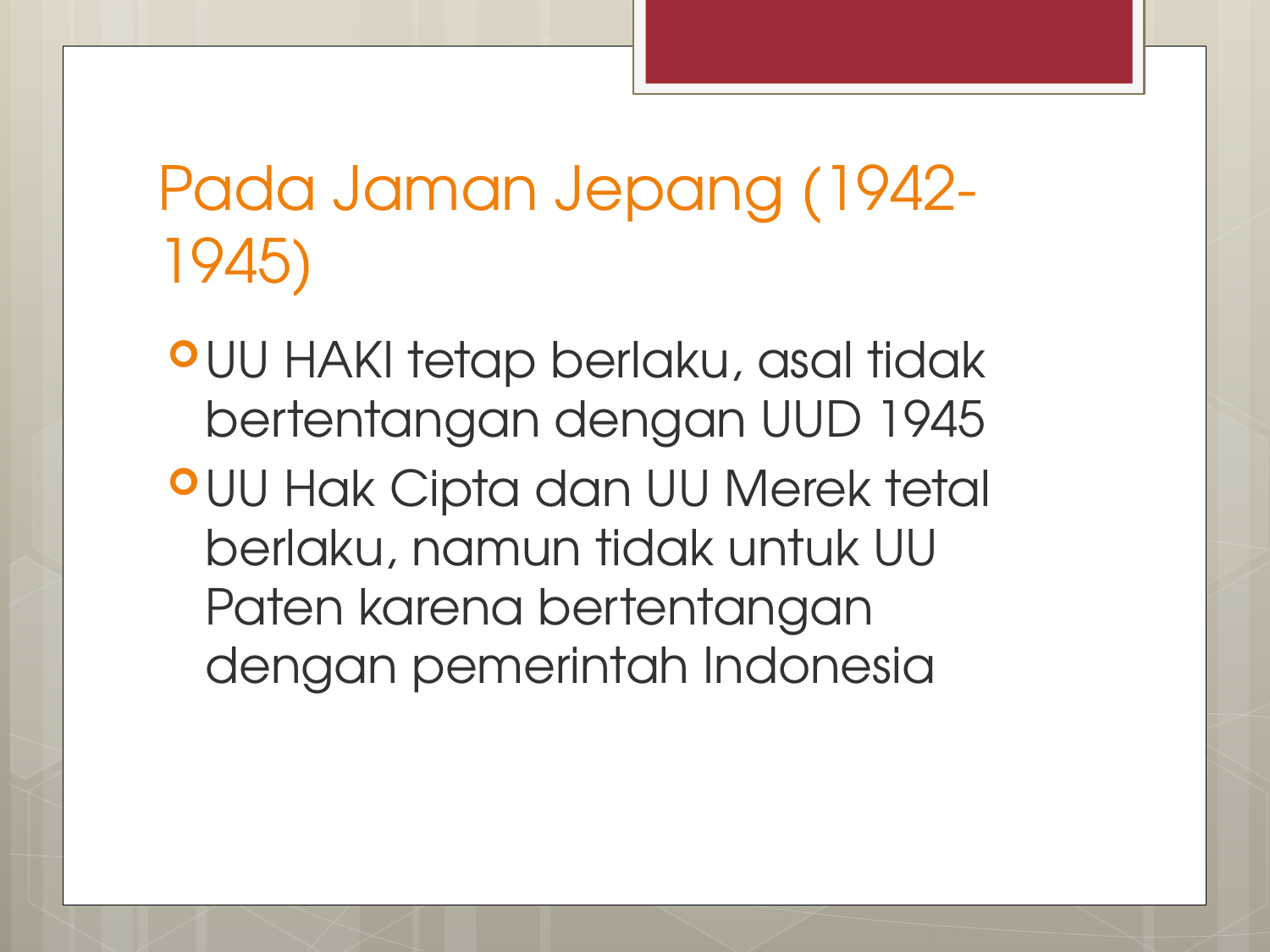

# Pada Jaman Jepang (1942-1945)
UU HAKI tetap berlaku, asal tidak bertentangan dengan UUD 1945
UU Hak Cipta dan UU Merek tetal berlaku, namun tidak untuk UU Paten karena bertentangan dengan pemerintah Indonesia